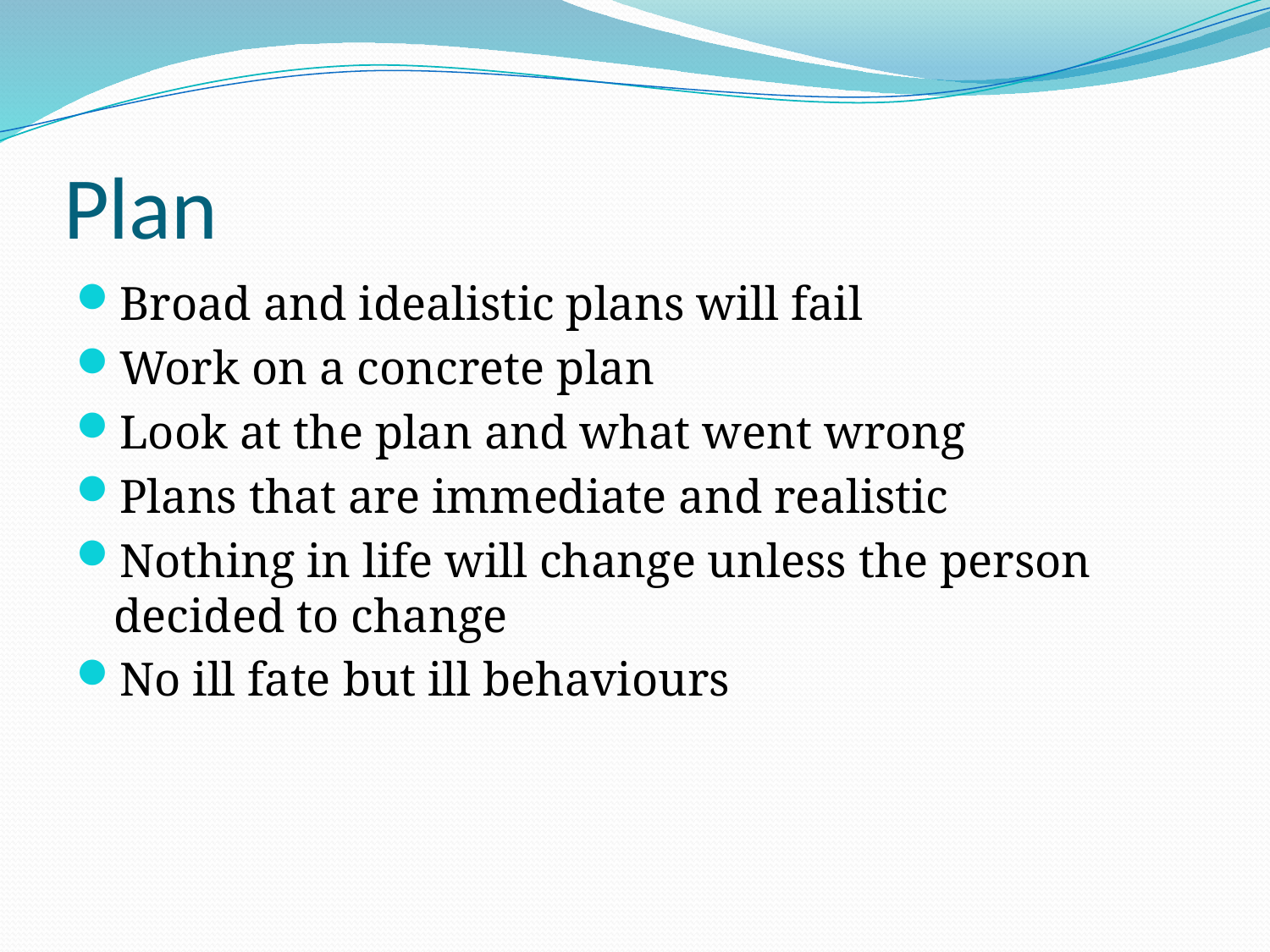

# Plan
Broad and idealistic plans will fail
Work on a concrete plan
Look at the plan and what went wrong
Plans that are immediate and realistic
Nothing in life will change unless the person decided to change
No ill fate but ill behaviours